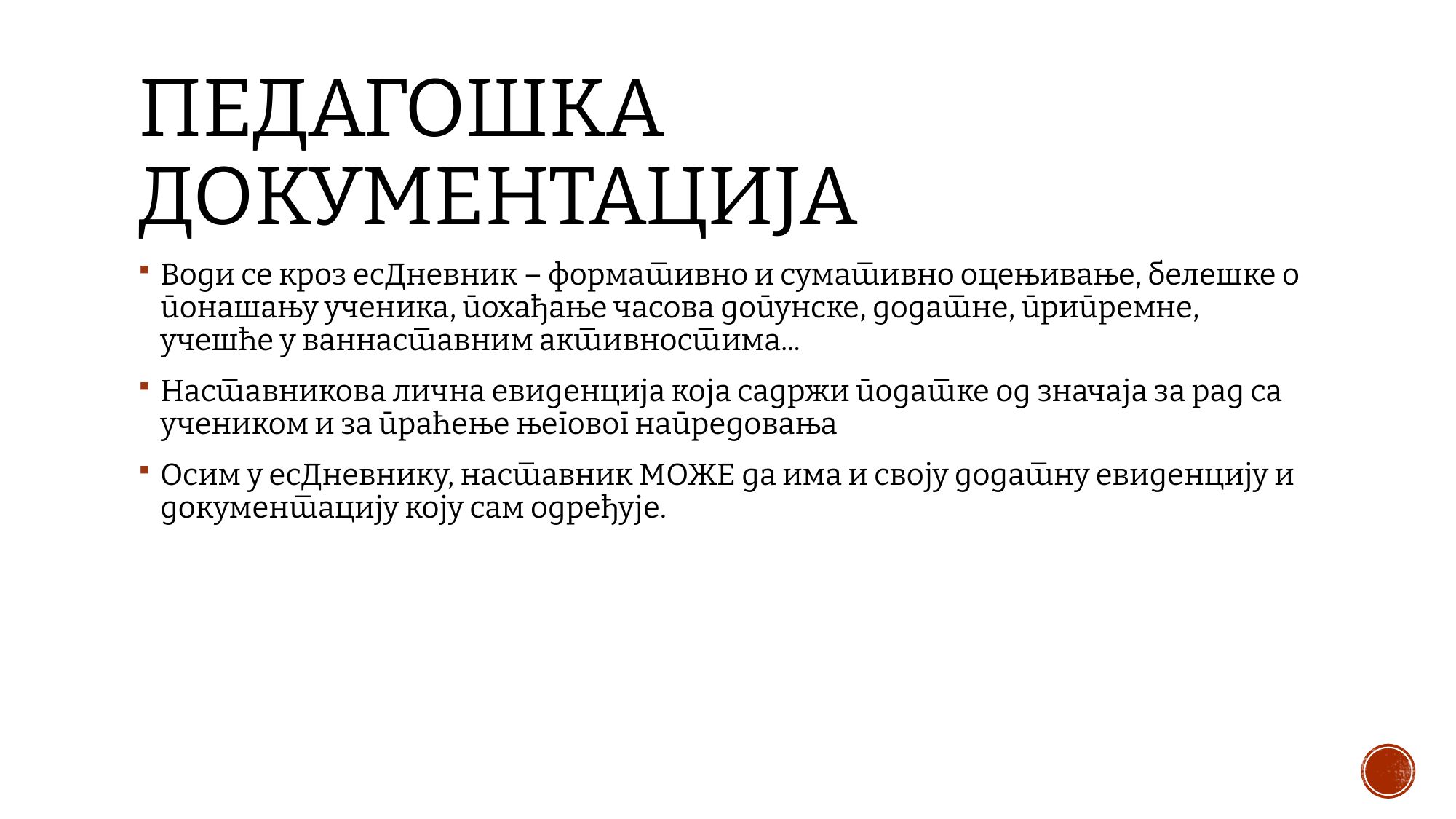

# Педагошка документација
Води се кроз есДневник – формативно и сумативно оцењивање, белешке о понашању ученика, похађање часова допунске, додатне, припремне, учешће у ваннаставним активностима...
Наставникова лична евиденција која садржи податке од значаја за рад са учеником и за праћење његовог напредовања
Осим у есДневнику, наставник МОЖЕ да има и своју додатну евиденцију и документацију коју сам одређује.